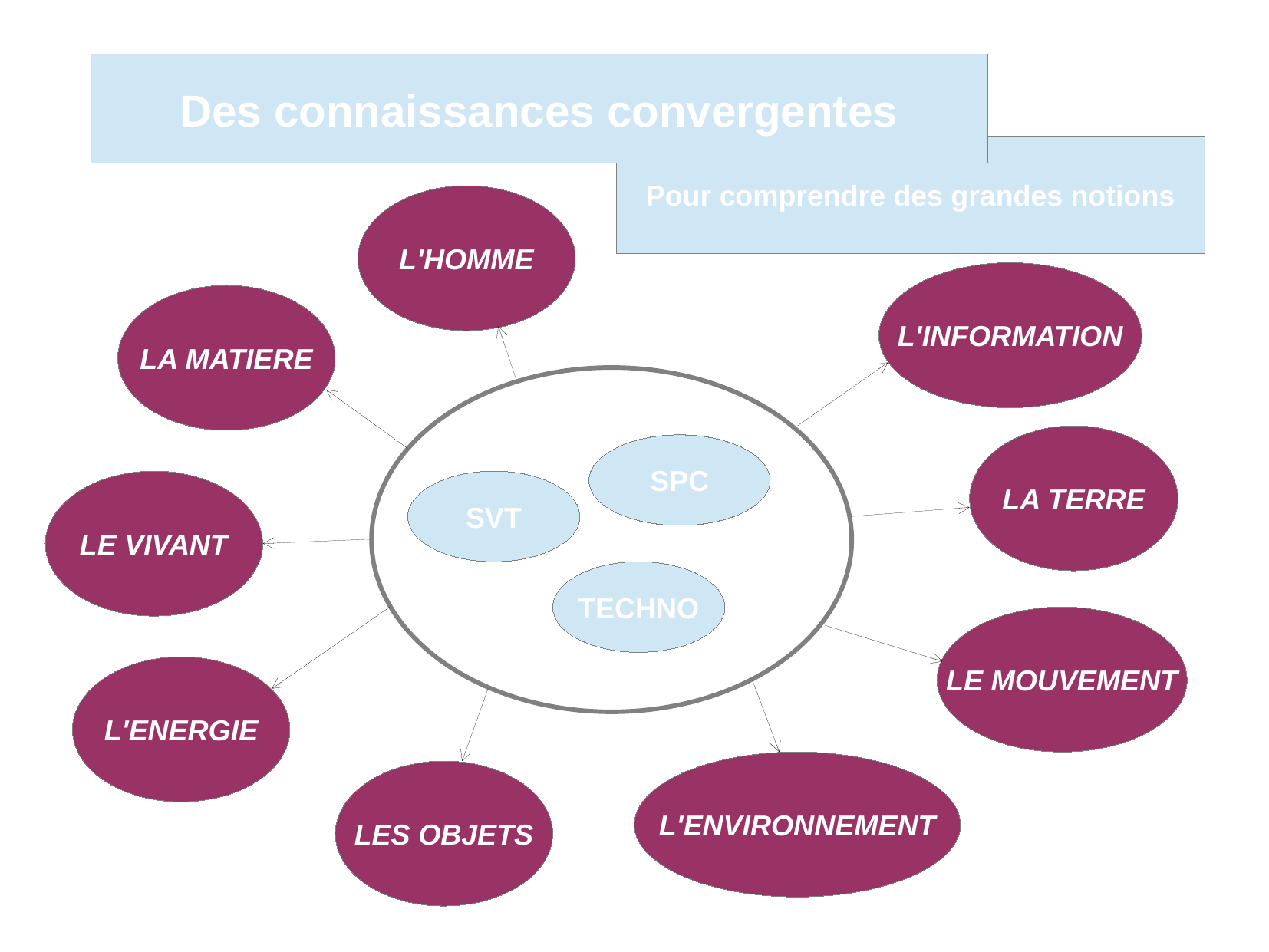

Des connaissances convergentes
Pour comprendre des grandes notions
L'HOMME
L'INFORMATION
LA MATIERE

LA TERRE
SPC
LE VIVANT
SVT

TECHNO

LE MOUVEMENT

L'ENERGIE

L'ENVIRONNEMENT
LES OBJETS